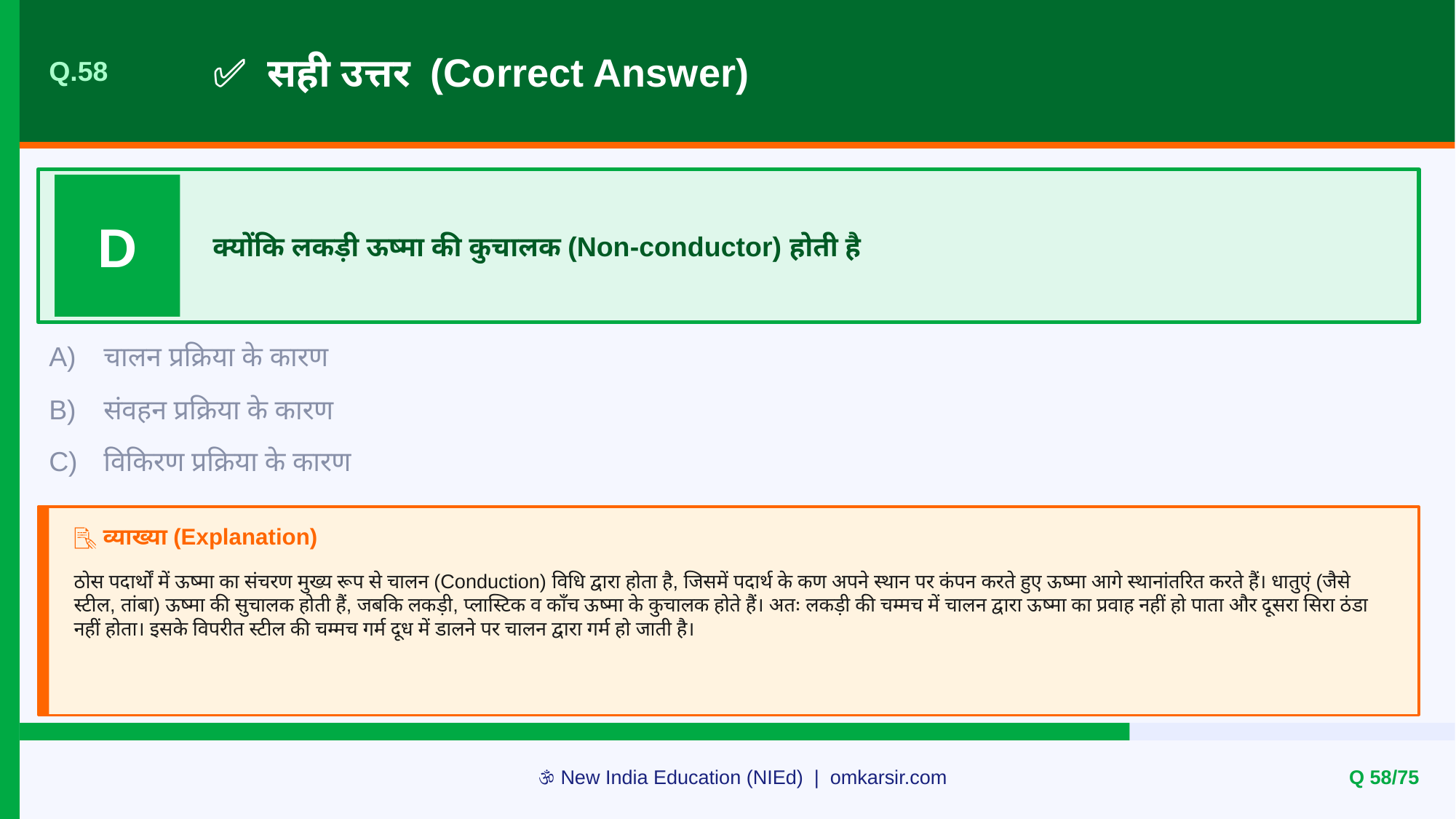

✅  सही उत्तर  (Correct Answer)
Q.58

D
क्योंकि लकड़ी ऊष्मा की कुचालक (Non-conductor) होती है
A)
चालन प्रक्रिया के कारण
B)
संवहन प्रक्रिया के कारण
C)
विकिरण प्रक्रिया के कारण

📝 व्याख्या (Explanation)
ठोस पदार्थों में ऊष्मा का संचरण मुख्य रूप से चालन (Conduction) विधि द्वारा होता है, जिसमें पदार्थ के कण अपने स्थान पर कंपन करते हुए ऊष्मा आगे स्थानांतरित करते हैं। धातुएं (जैसे स्टील, तांबा) ऊष्मा की सुचालक होती हैं, जबकि लकड़ी, प्लास्टिक व काँच ऊष्मा के कुचालक होते हैं। अतः लकड़ी की चम्मच में चालन द्वारा ऊष्मा का प्रवाह नहीं हो पाता और दूसरा सिरा ठंडा नहीं होता। इसके विपरीत स्टील की चम्मच गर्म दूध में डालने पर चालन द्वारा गर्म हो जाती है।

🕉️ New India Education (NIEd)  |  omkarsir.com
Q 58/75